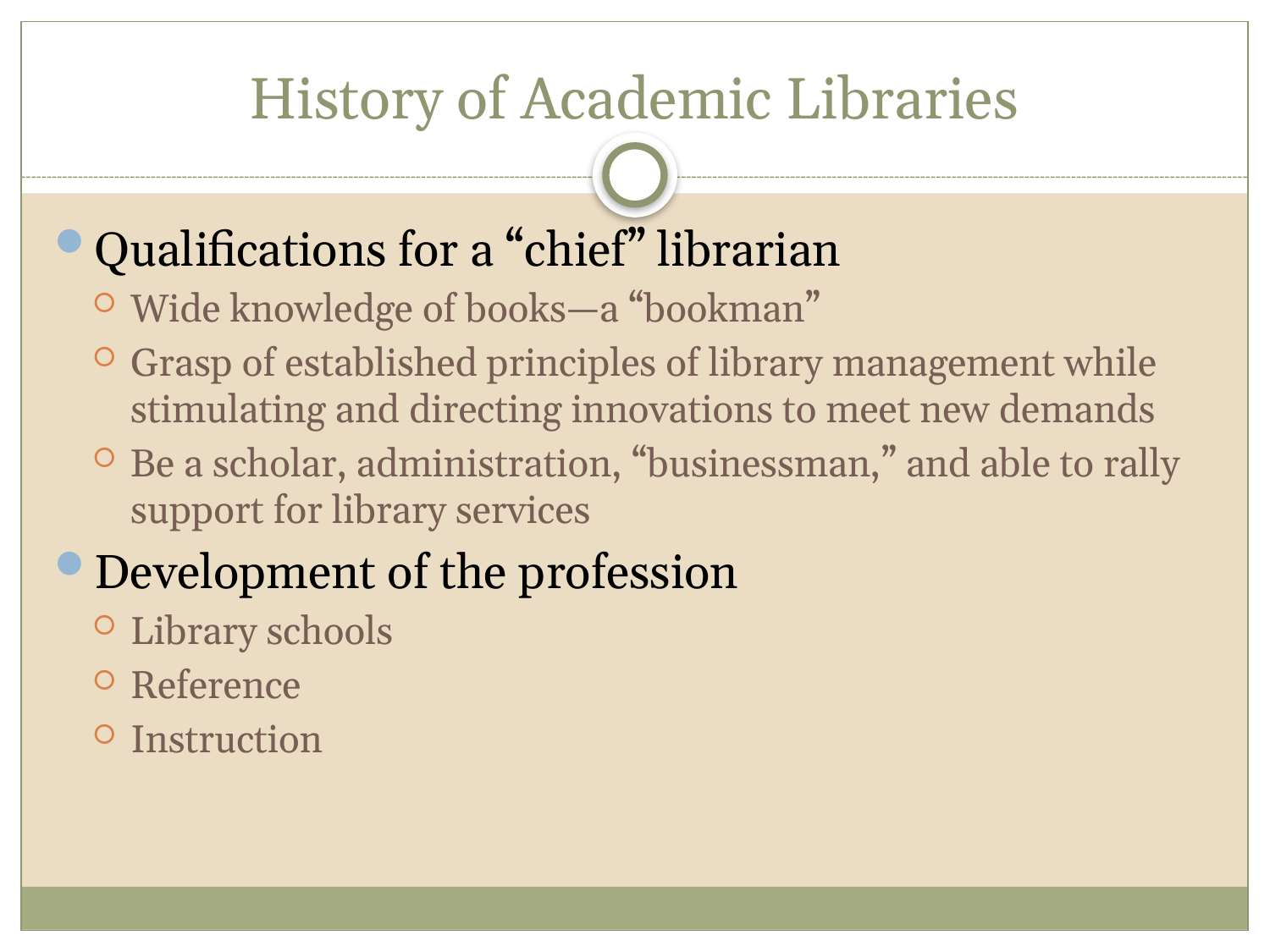

# History of Academic Libraries
Qualifications for a “chief” librarian
Wide knowledge of books—a “bookman”
Grasp of established principles of library management while stimulating and directing innovations to meet new demands
Be a scholar, administration, “businessman,” and able to rally support for library services
Development of the profession
Library schools
Reference
Instruction